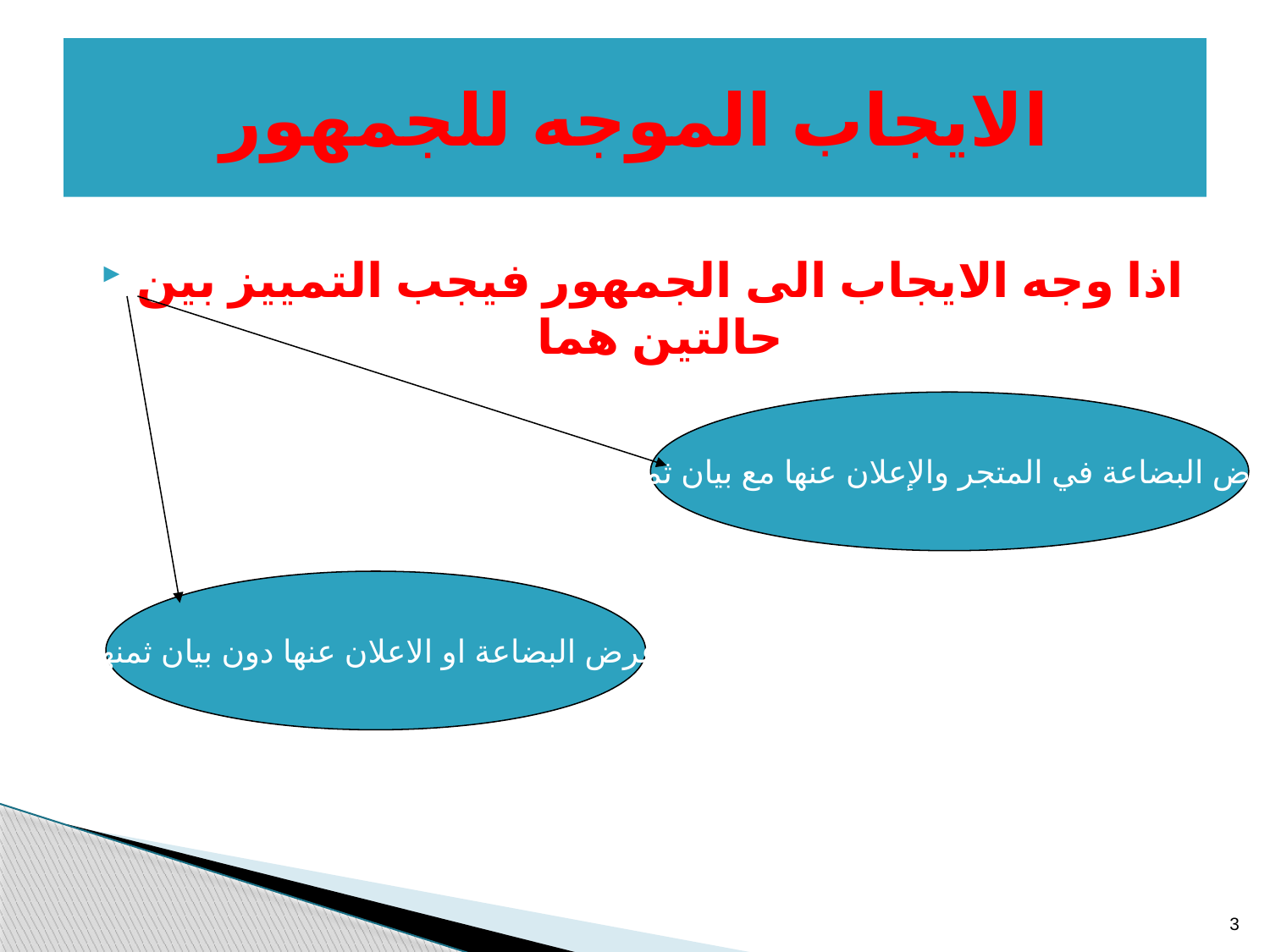

# الايجاب الموجه للجمهور
اذا وجه الايجاب الى الجمهور فيجب التمييز بين حالتين هما

عرض البضاعة في المتجر والإعلان عنها مع بيان ثمنها
عرض البضاعة او الاعلان عنها دون بيان ثمنها

3